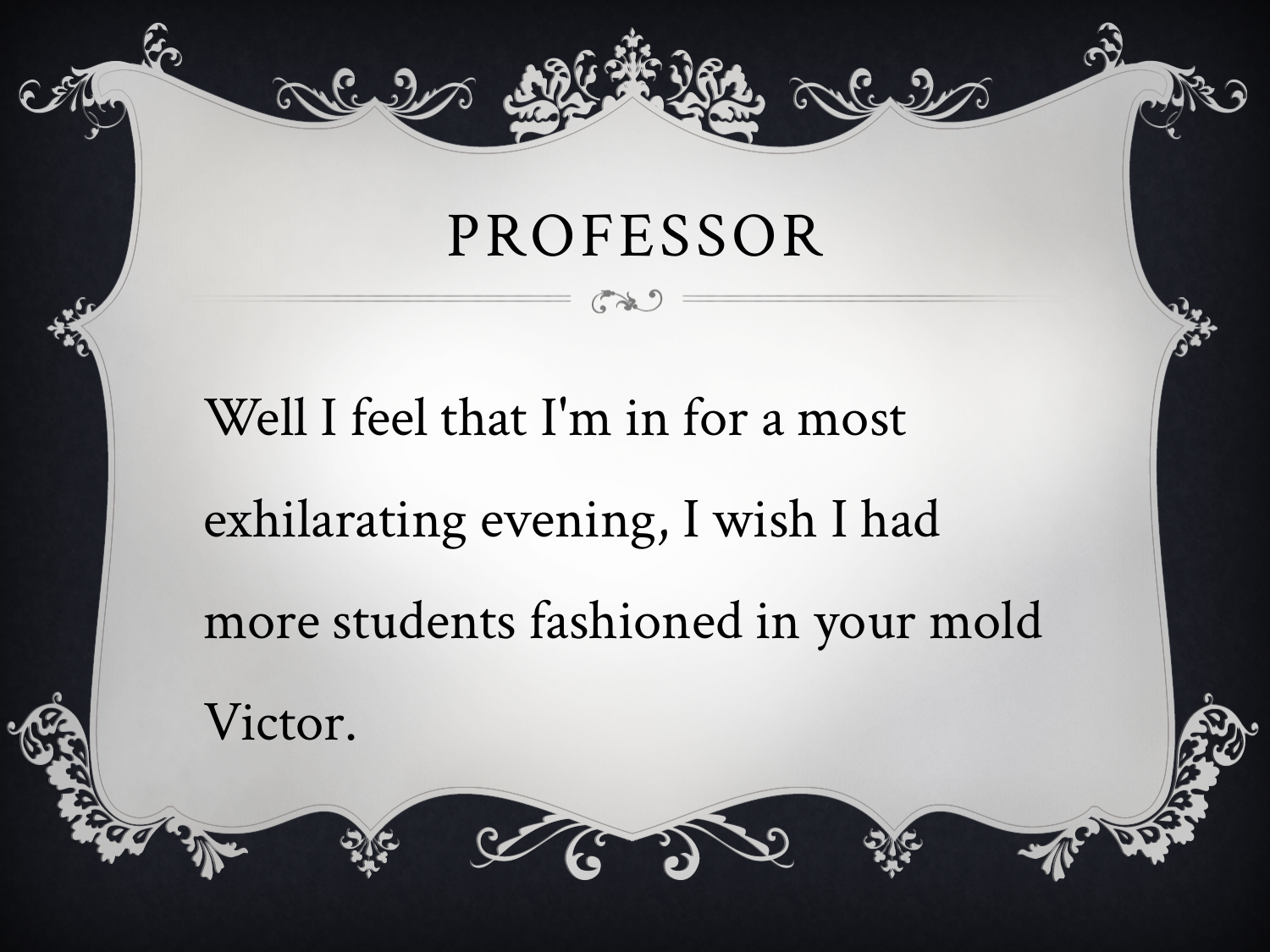

# professor
Well I feel that I'm in for a most exhilarating evening, I wish I had more students fashioned in your mold Victor.